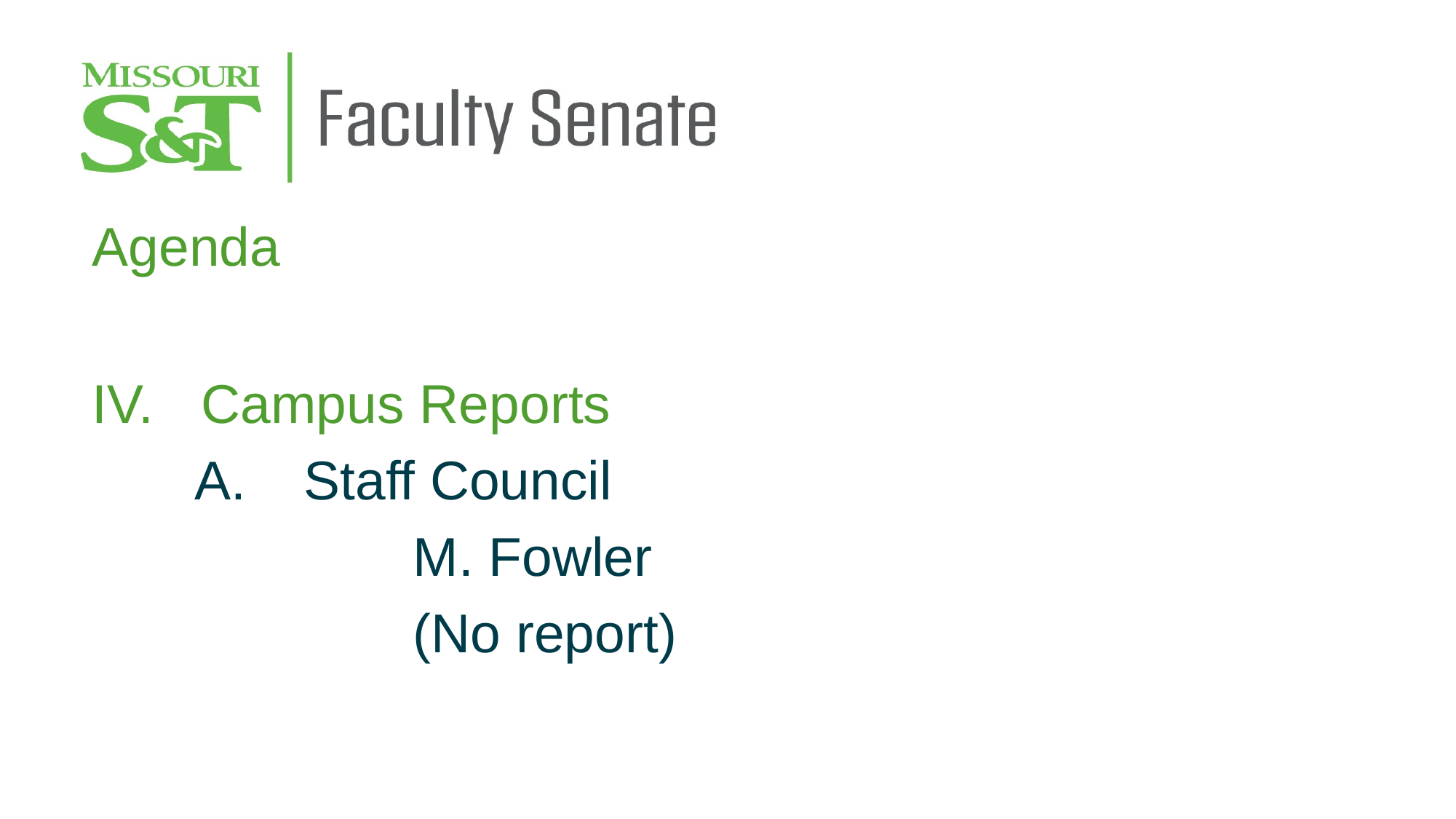

Agenda
IV.	Campus Reports
	A.	Staff Council
			M. Fowler
			(No report)